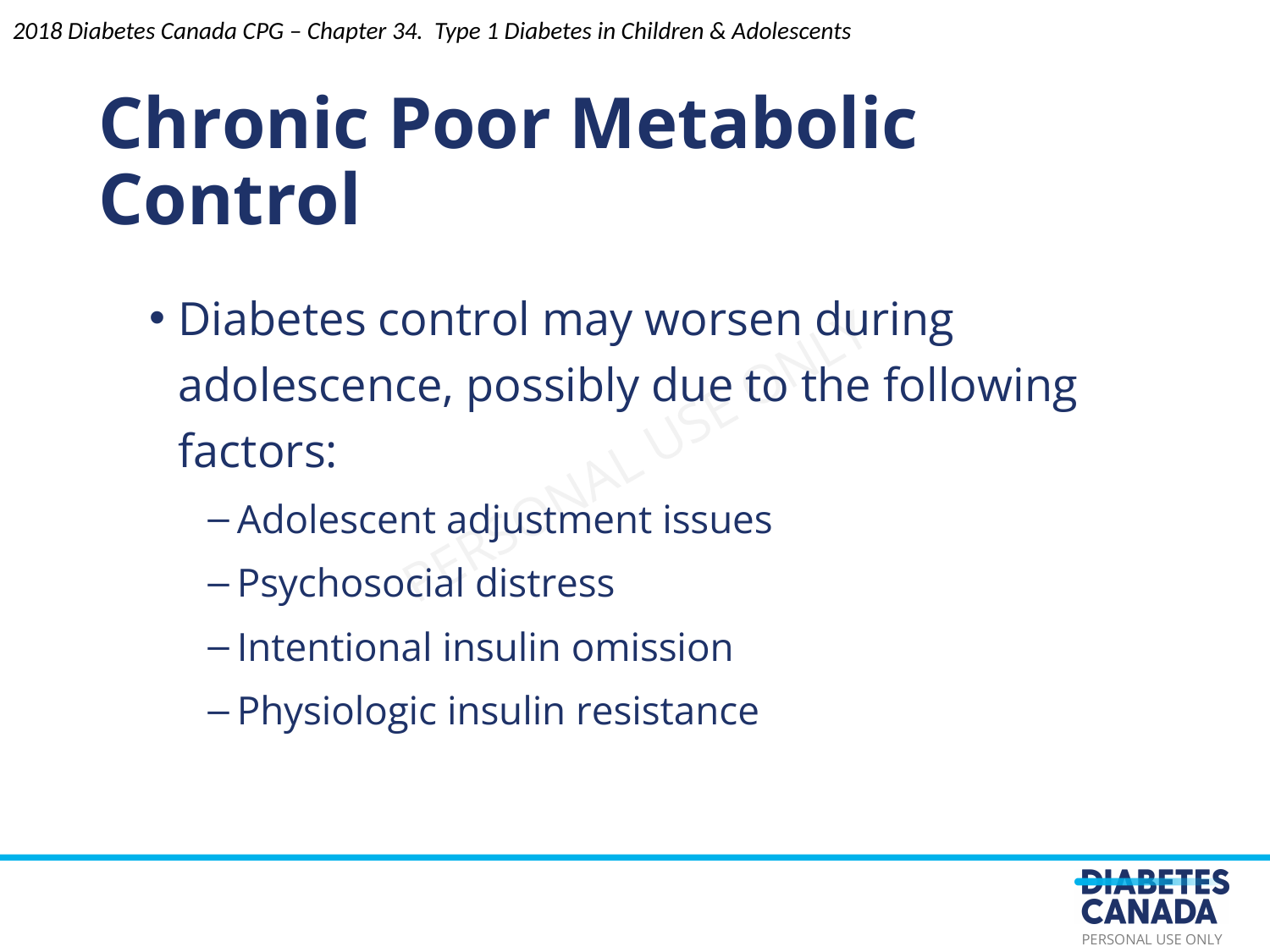

2018 Diabetes Canada CPG – Chapter 34.  Type 1 Diabetes in Children & Adolescents
Chronic Poor Metabolic Control
Diabetes control may worsen during adolescence, possibly due to the following factors:
Adolescent adjustment issues
Psychosocial distress
Intentional insulin omission
Physiologic insulin resistance